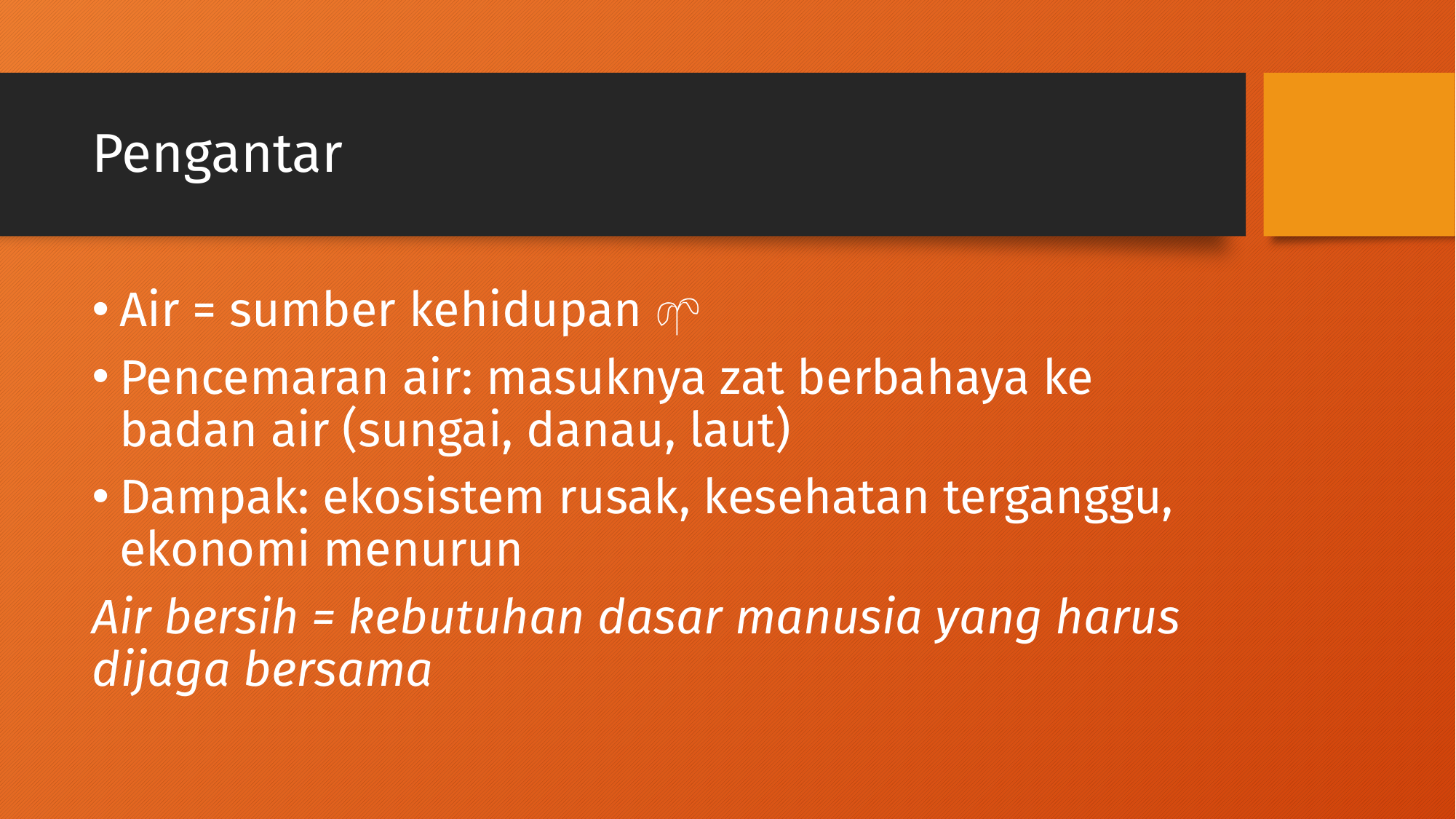

# Pengantar
Air = sumber kehidupan 🌱
Pencemaran air: masuknya zat berbahaya ke badan air (sungai, danau, laut)
Dampak: ekosistem rusak, kesehatan terganggu, ekonomi menurun
Air bersih = kebutuhan dasar manusia yang harus dijaga bersama